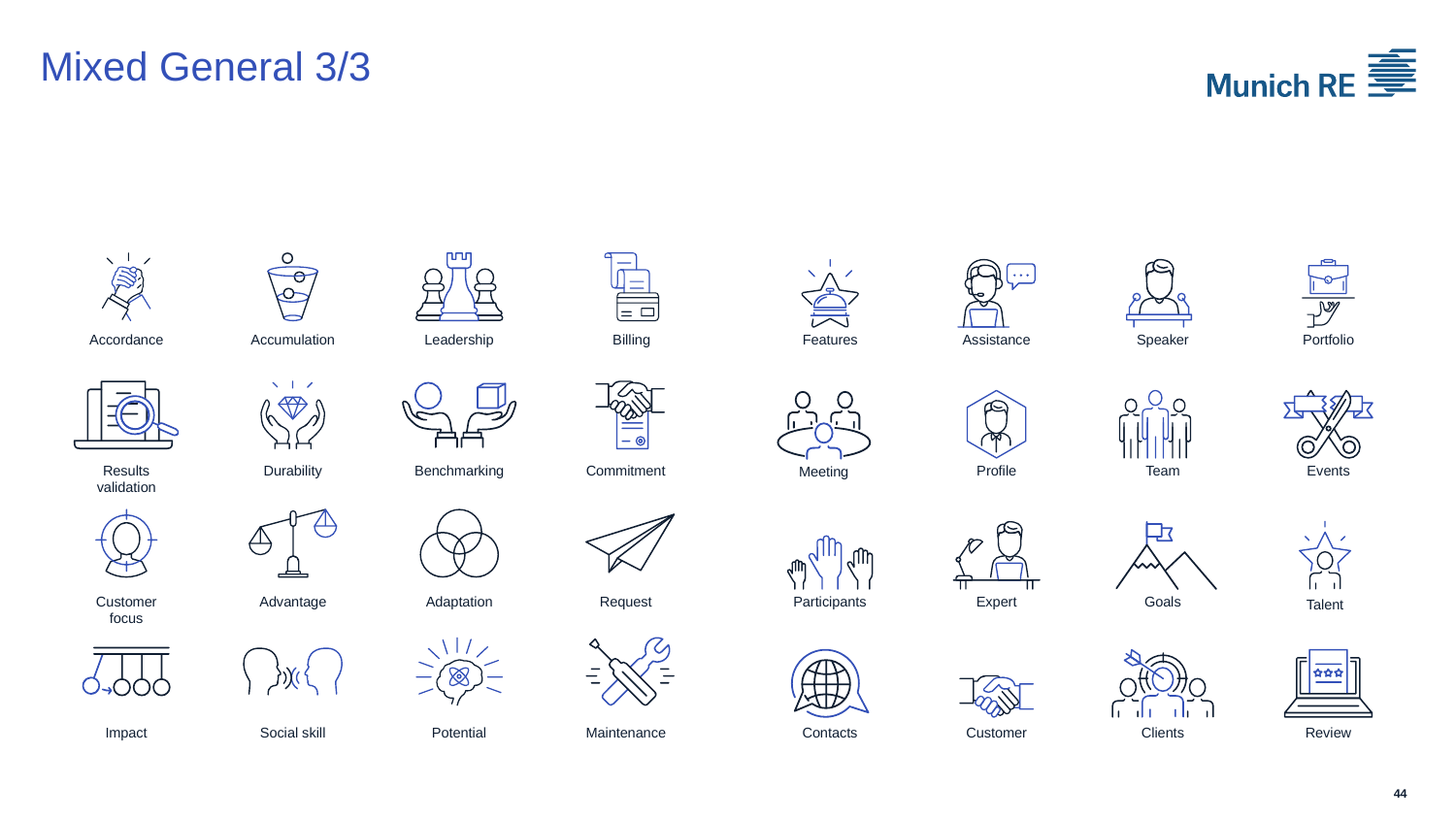

# Mixed General 3/3

Accordance
Accumulation
Leadership
Billing
Features
Assistance
Speaker
Portfolio

Results validation
Durability
Benchmarking
Commitment
Profile
Team
Events
Meeting

Customer
focus
Advantage
Adaptation
Request
Participants
Expert
Goals
Talent

Impact
Social skill
Potential
Maintenance
Contacts
Customer
Clients
Review
44